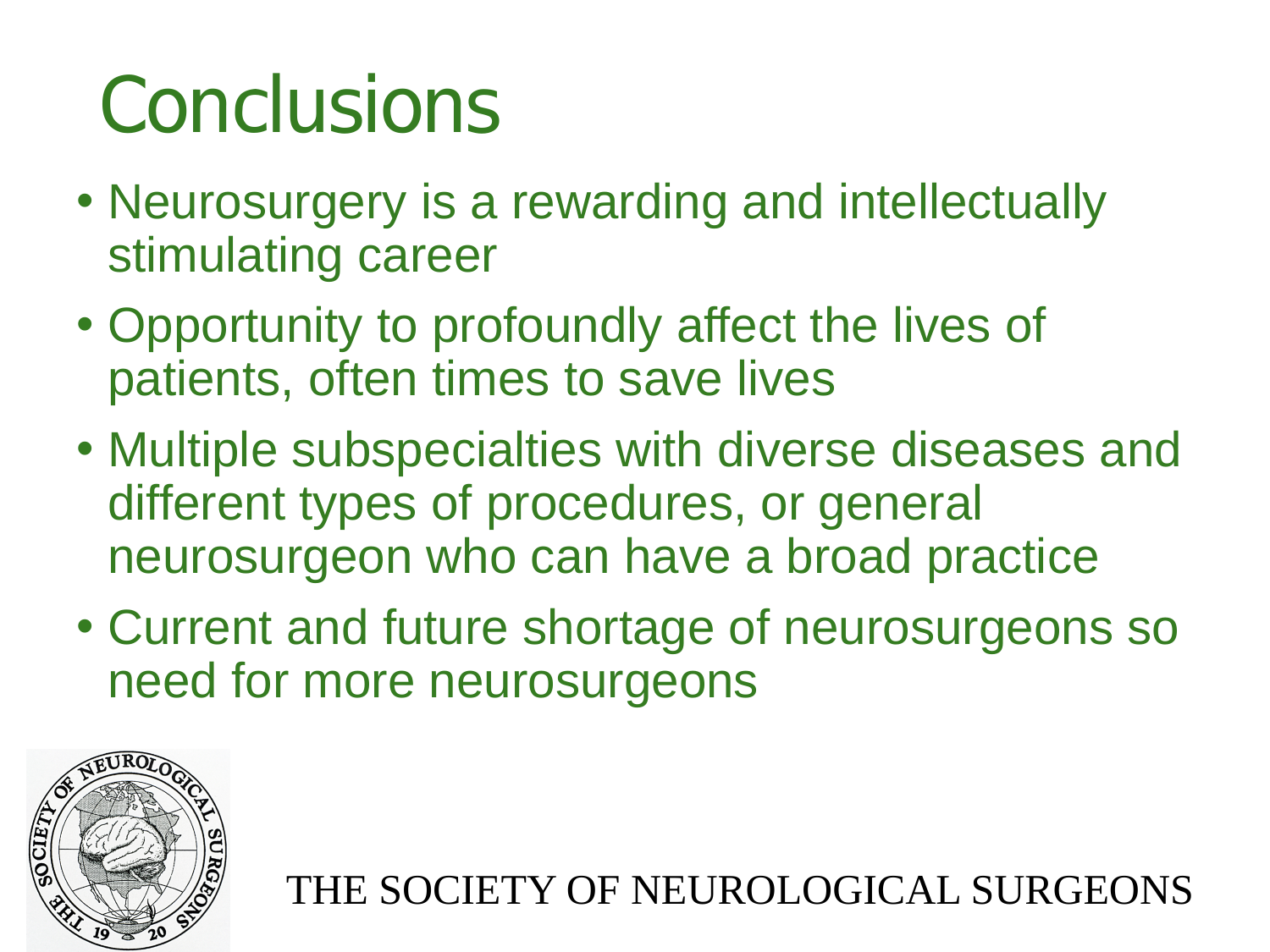

# Conclusions
Neurosurgery is a rewarding and intellectually stimulating career
Opportunity to profoundly affect the lives of patients, often times to save lives
Multiple subspecialties with diverse diseases and different types of procedures, or general neurosurgeon who can have a broad practice
Current and future shortage of neurosurgeons so need for more neurosurgeons